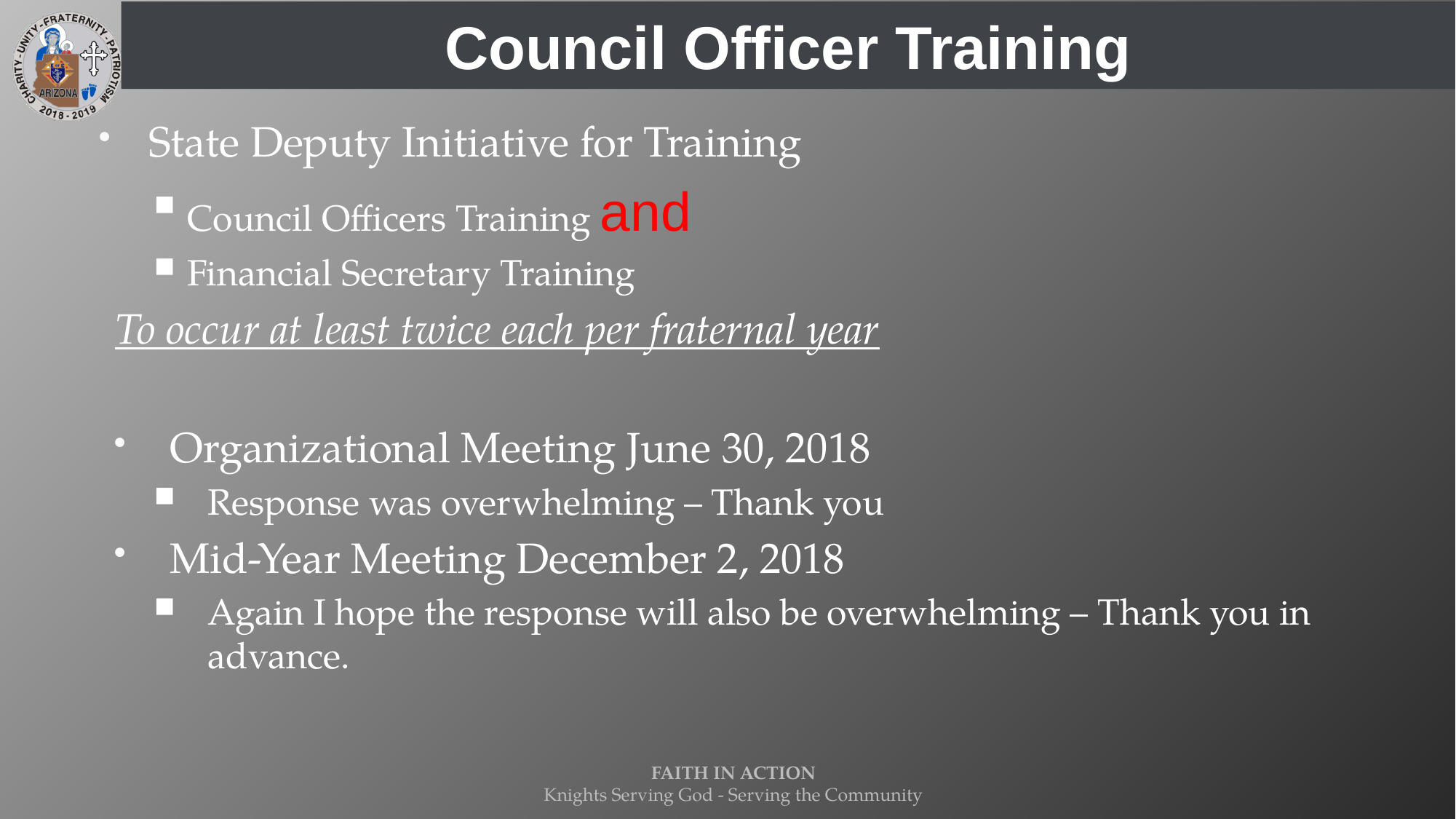

# Council Officer Training
State Deputy Initiative for Training
Council Officers Training and
Financial Secretary Training
To occur at least twice each per fraternal year

Organizational Meeting June 30, 2018
Response was overwhelming – Thank you
Mid-Year Meeting December 2, 2018
Again I hope the response will also be overwhelming – Thank you in advance.

FAITH IN ACTION
Knights Serving God - Serving the Community